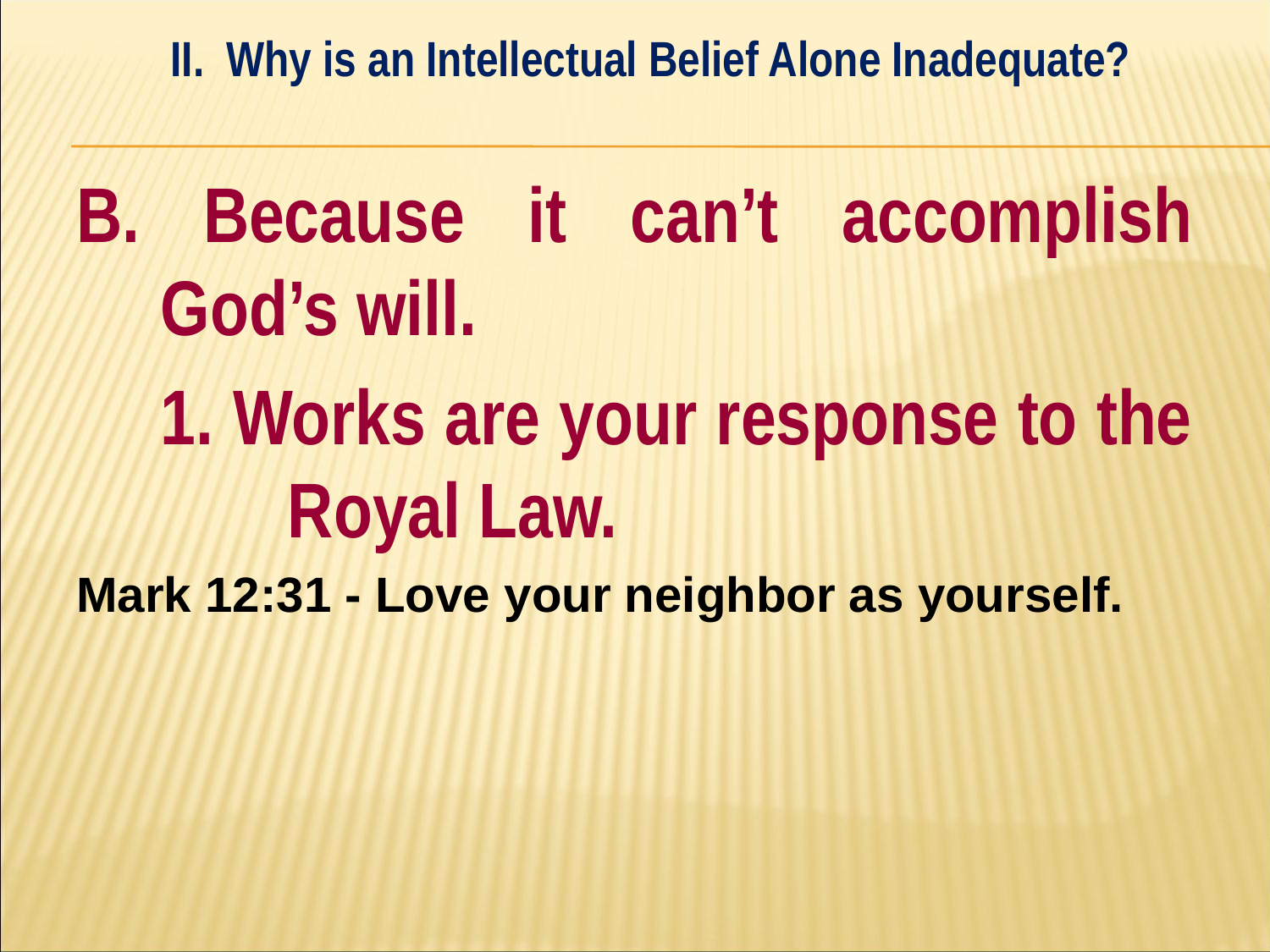

II.  Why is an Intellectual Belief Alone Inadequate?
#
B. Because it can’t accomplish God’s will.
	1. Works are your response to the 	Royal Law.
Mark 12:31 - Love your neighbor as yourself.